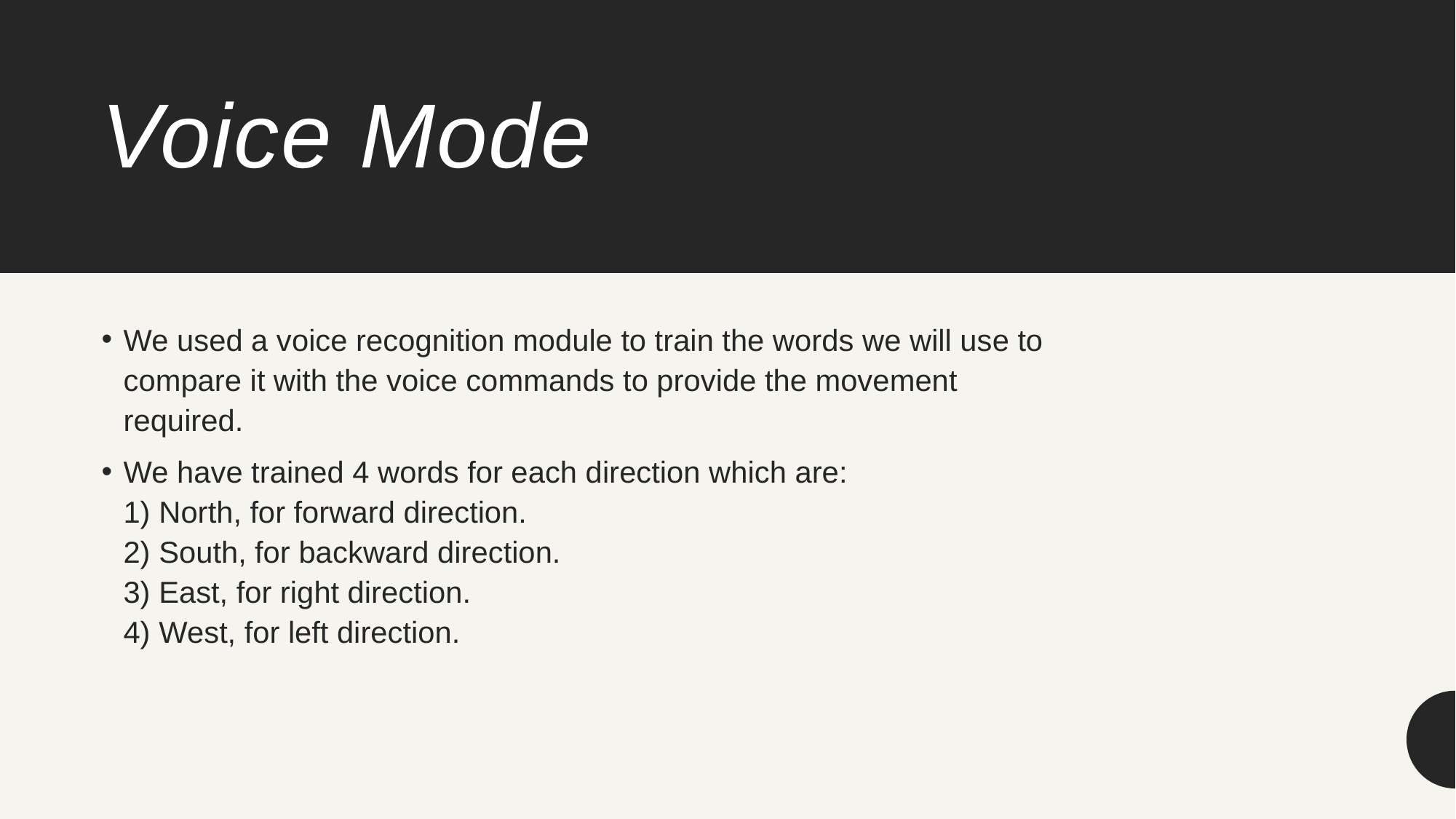

# Voice Mode
We used a voice recognition module to train the words we will use to compare it with the voice commands to provide the movement required.
We have trained 4 words for each direction which are:
1) North, for forward direction.
2) South, for backward direction.
3) East, for right direction.
4) West, for left direction.